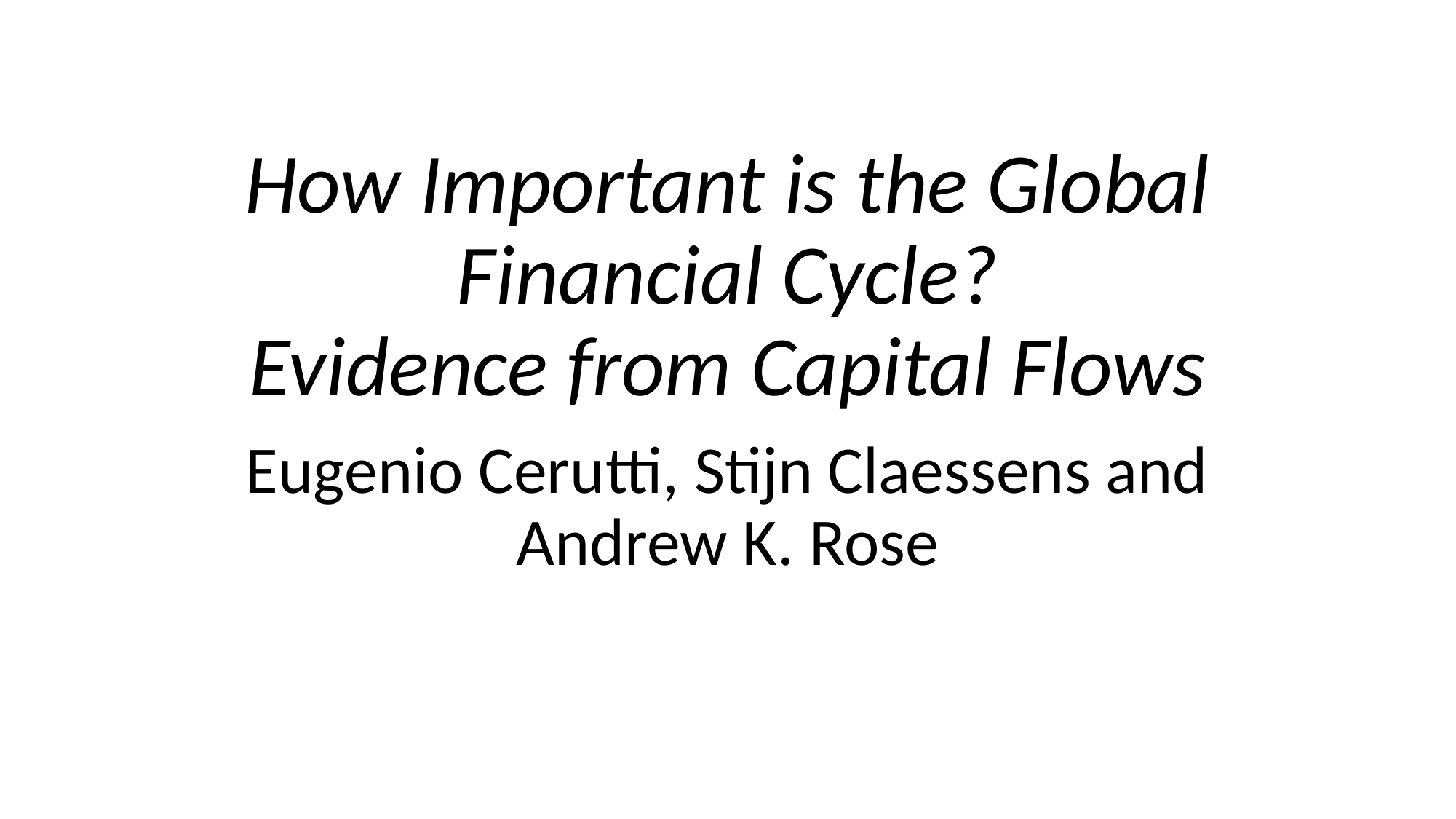

# How Important is the Global Financial Cycle? Evidence from Capital Flows
Eugenio Cerutti, Stijn Claessens and Andrew K. Rose